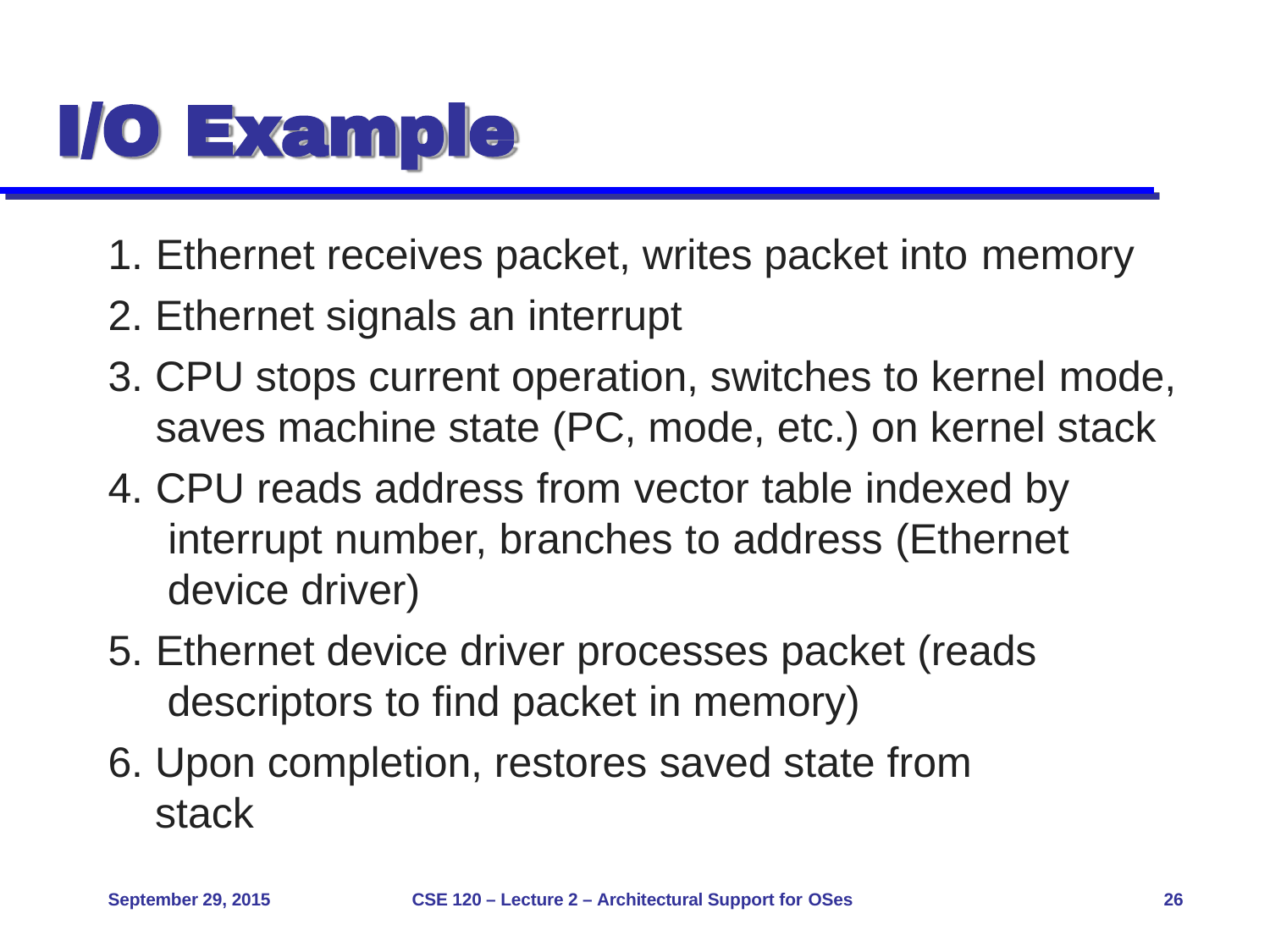

# I/O Example
Ethernet receives packet, writes packet into memory
Ethernet signals an interrupt
CPU stops current operation, switches to kernel mode,
saves machine state (PC, mode, etc.) on kernel stack
CPU reads address from vector table indexed by  interrupt number, branches to address (Ethernet  device driver)
Ethernet device driver processes packet (reads  descriptors to find packet in memory)
Upon completion, restores saved state from stack
September 29, 2015
CSE 120 – Lecture 2 – Architectural Support for OSes
26